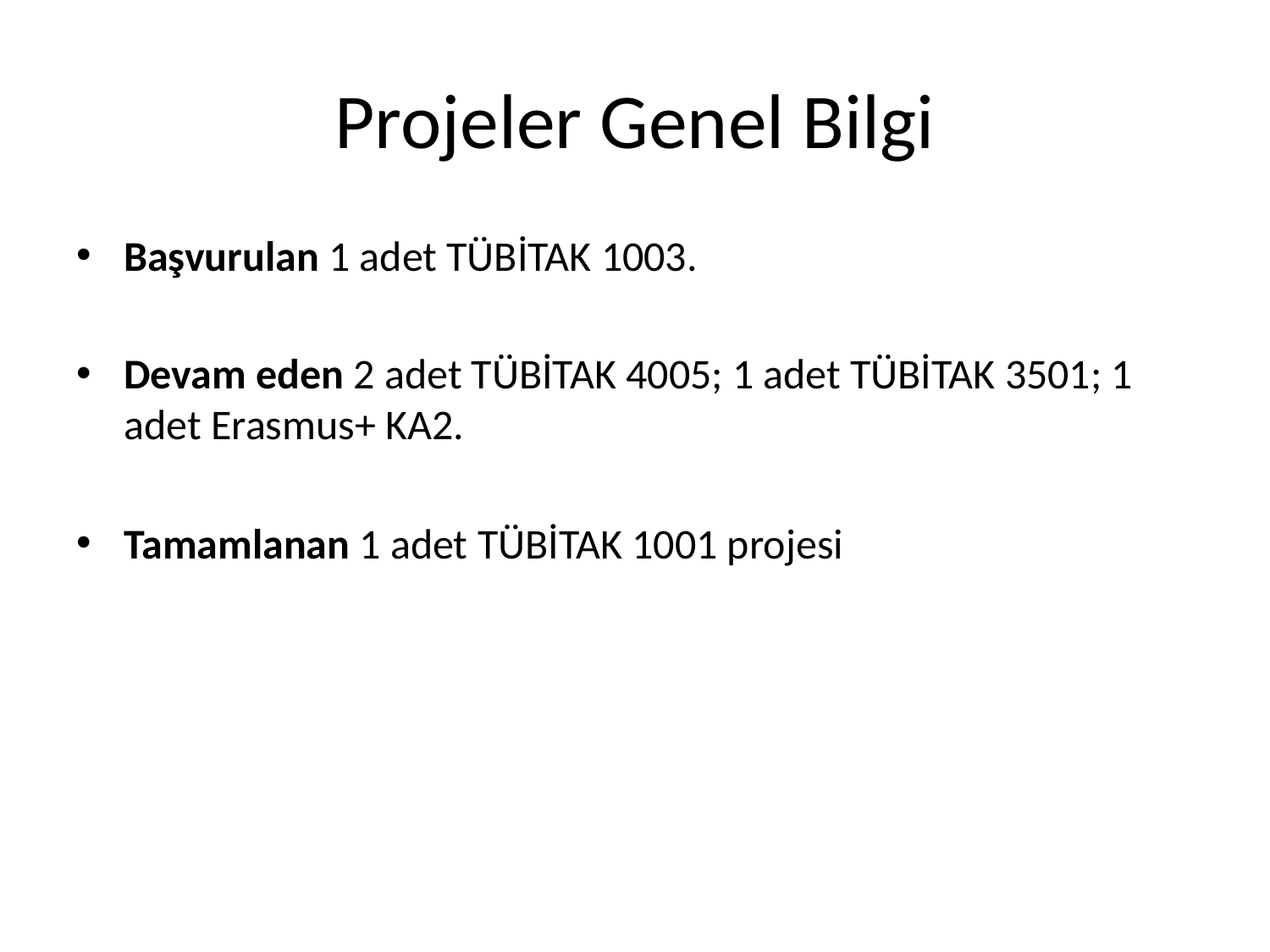

# Projeler Genel Bilgi
Başvurulan 1 adet TÜBİTAK 1003.

Devam eden 2 adet TÜBİTAK 4005; 1 adet TÜBİTAK 3501; 1 adet Erasmus+ KA2.

Tamamlanan 1 adet TÜBİTAK 1001 projesi